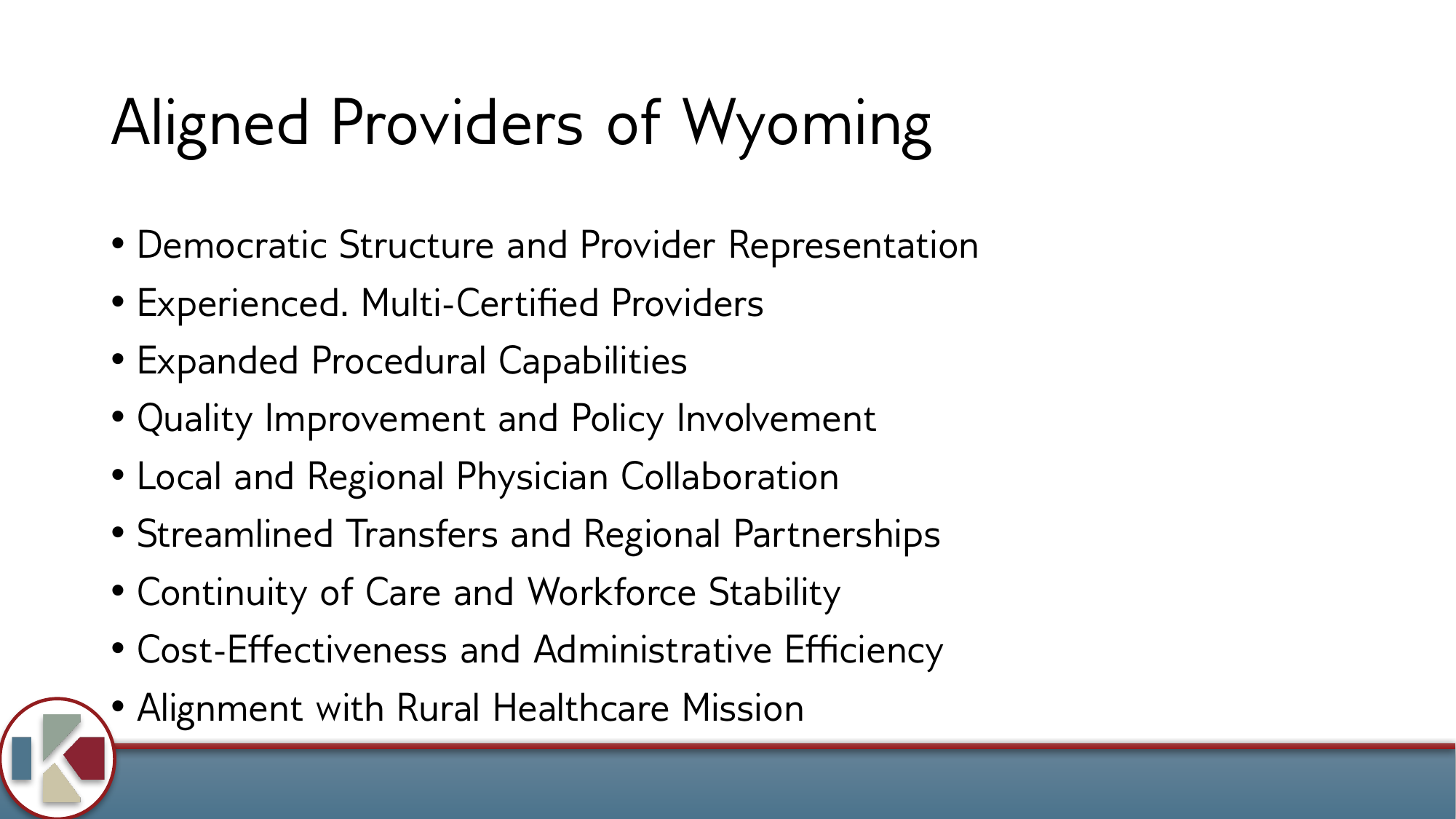

# Aligned Providers of Wyoming
Democratic Structure and Provider Representation
Experienced. Multi-Certified Providers
Expanded Procedural Capabilities
Quality Improvement and Policy Involvement
Local and Regional Physician Collaboration
Streamlined Transfers and Regional Partnerships
Continuity of Care and Workforce Stability
Cost-Effectiveness and Administrative Efficiency
Alignment with Rural Healthcare Mission